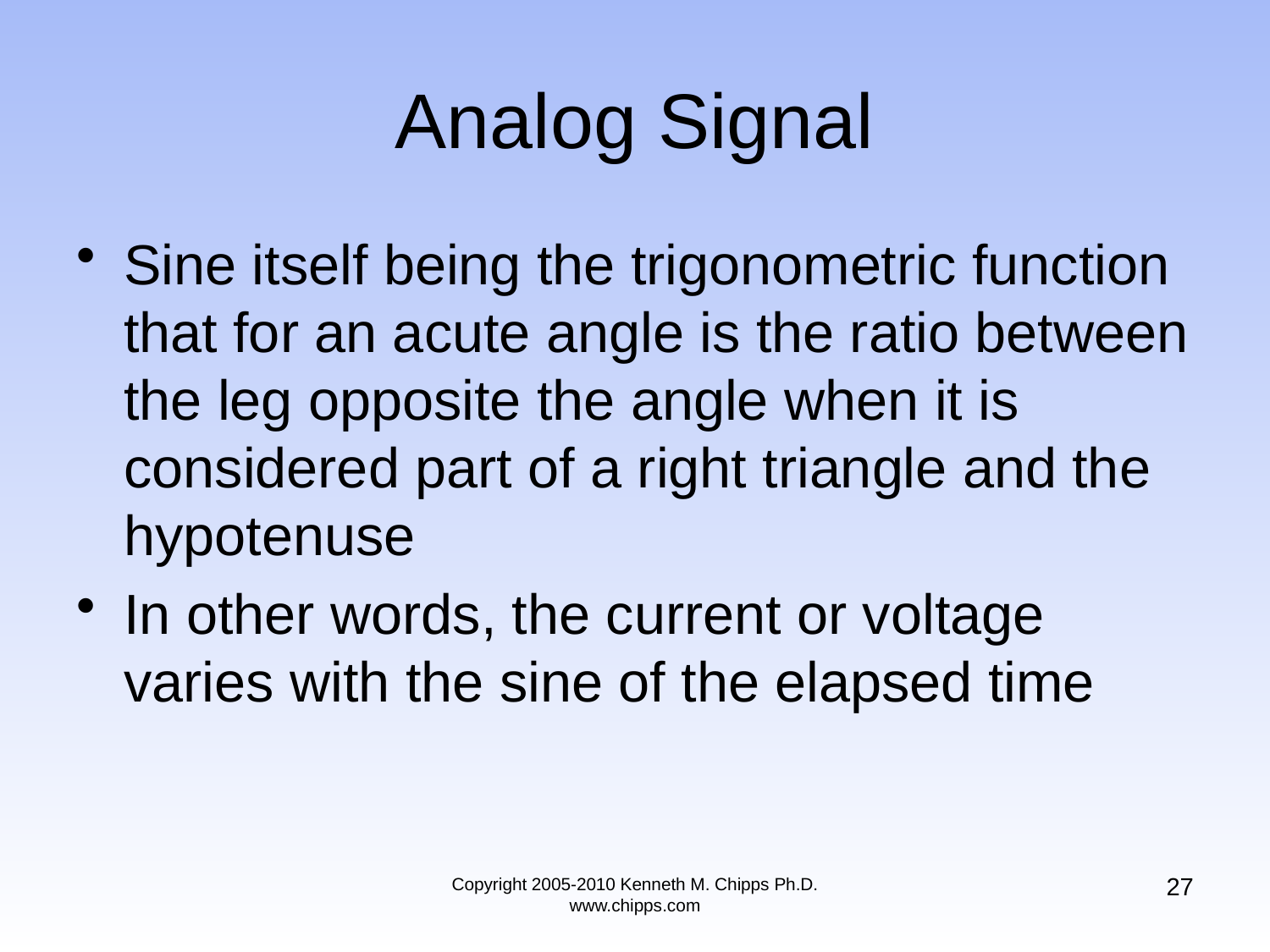

# Analog Signal
Sine itself being the trigonometric function that for an acute angle is the ratio between the leg opposite the angle when it is considered part of a right triangle and the hypotenuse
In other words, the current or voltage varies with the sine of the elapsed time
27
Copyright 2005-2010 Kenneth M. Chipps Ph.D. www.chipps.com